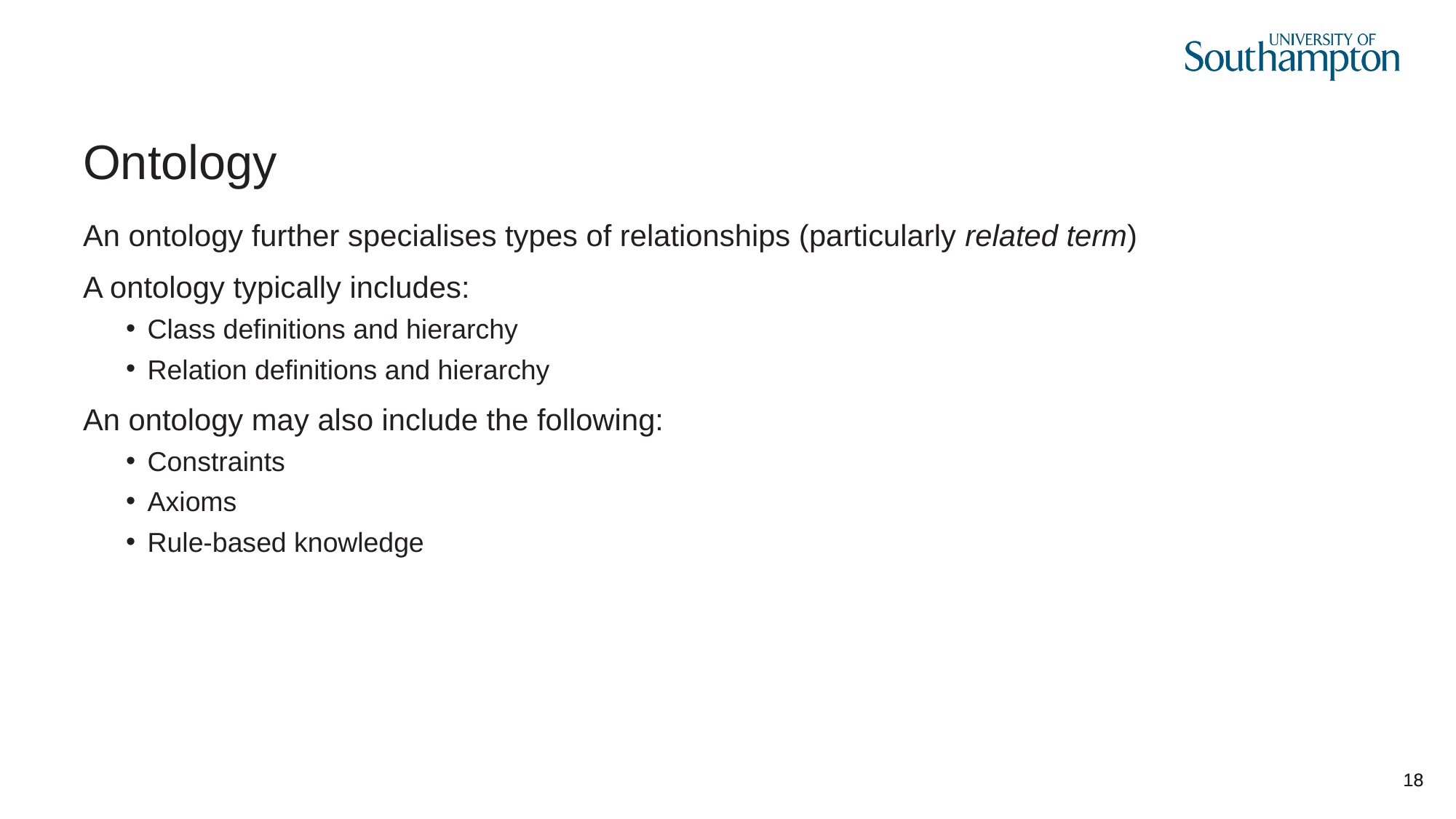

# Ontology
An ontology further specialises types of relationships (particularly related term)
A ontology typically includes:
Class definitions and hierarchy
Relation definitions and hierarchy
An ontology may also include the following:
Constraints
Axioms
Rule-based knowledge

18